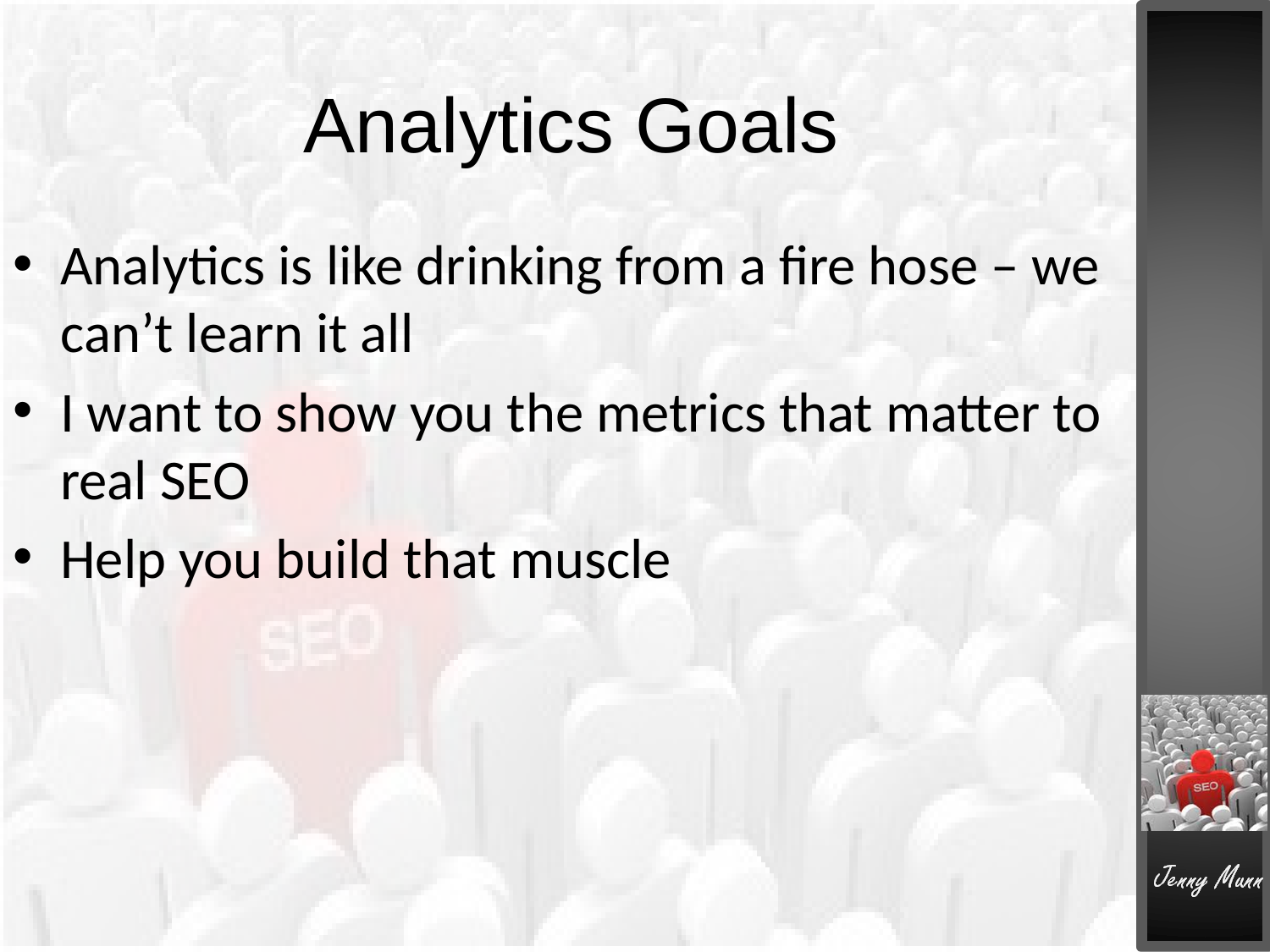

# Analytics Goals
Analytics is like drinking from a fire hose – we can’t learn it all
I want to show you the metrics that matter to real SEO
Help you build that muscle